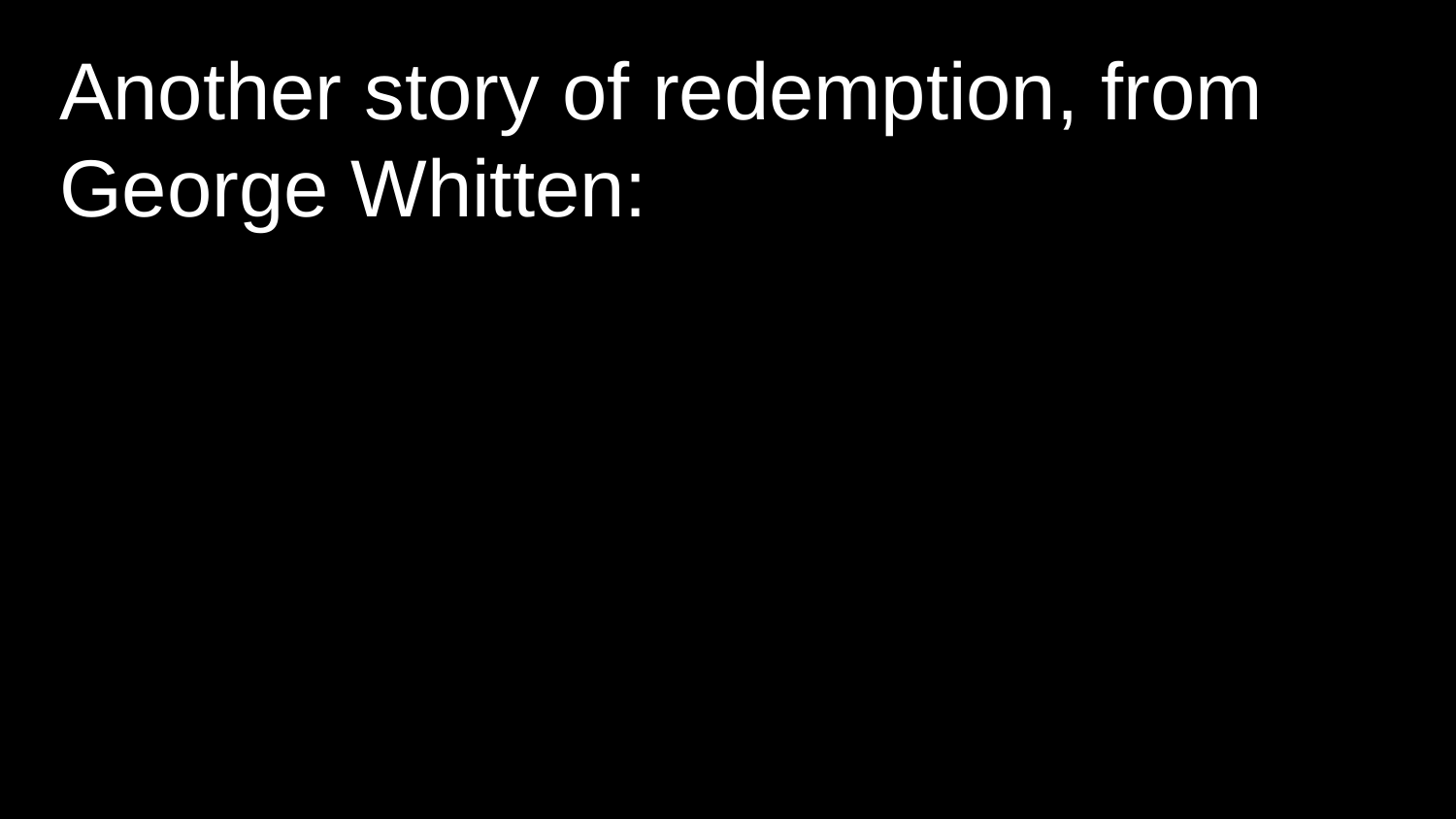

Another story of redemption, from George Whitten: